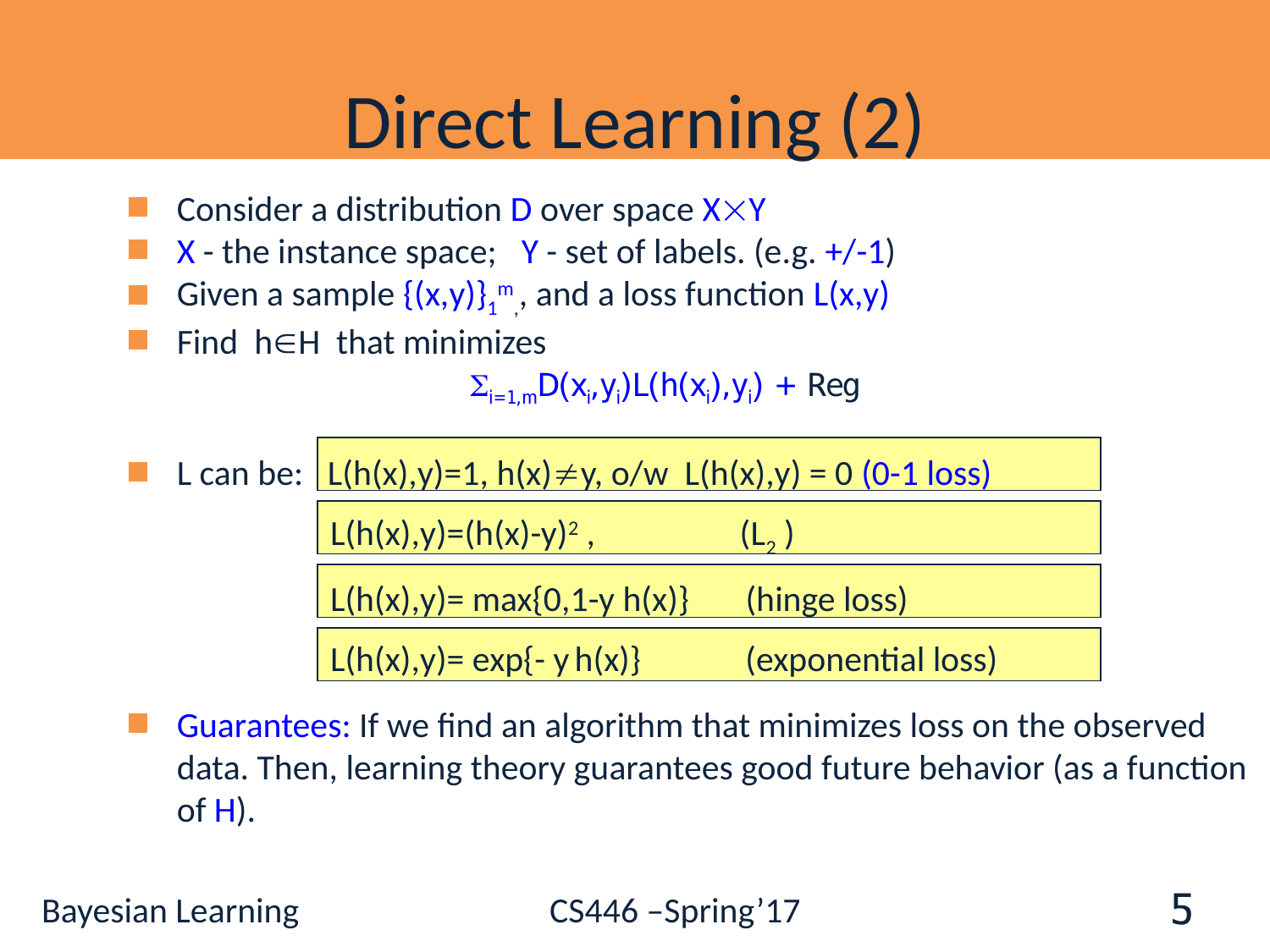

# Direct Learning (2)
Consider a distribution D over space X×Y
X - the instance space;   Y - set of labels. (e.g. +/-1)
Given a sample {(x,y)}1m,, and a loss function L(x,y)
Find  h∈H  that minimizes
                               Σi=1,mD(xi,yi)L(h(xi),yi) + Reg

L can be:   L(h(x),y)=1, h(x)≠y, o/w  L(h(x),y) = 0 (0-1 loss)
                         L(h(x),y)=(h(x)-y)2 ,                  (L2 )
                         L(h(x),y)= max{0,1-y h(x)}       (hinge loss)
                         L(h(x),y)= exp{- y h(x)}             (exponential loss)
Guarantees: If we find an algorithm that minimizes loss on the observed data. Then, learning theory guarantees good future behavior (as a function of H).

5